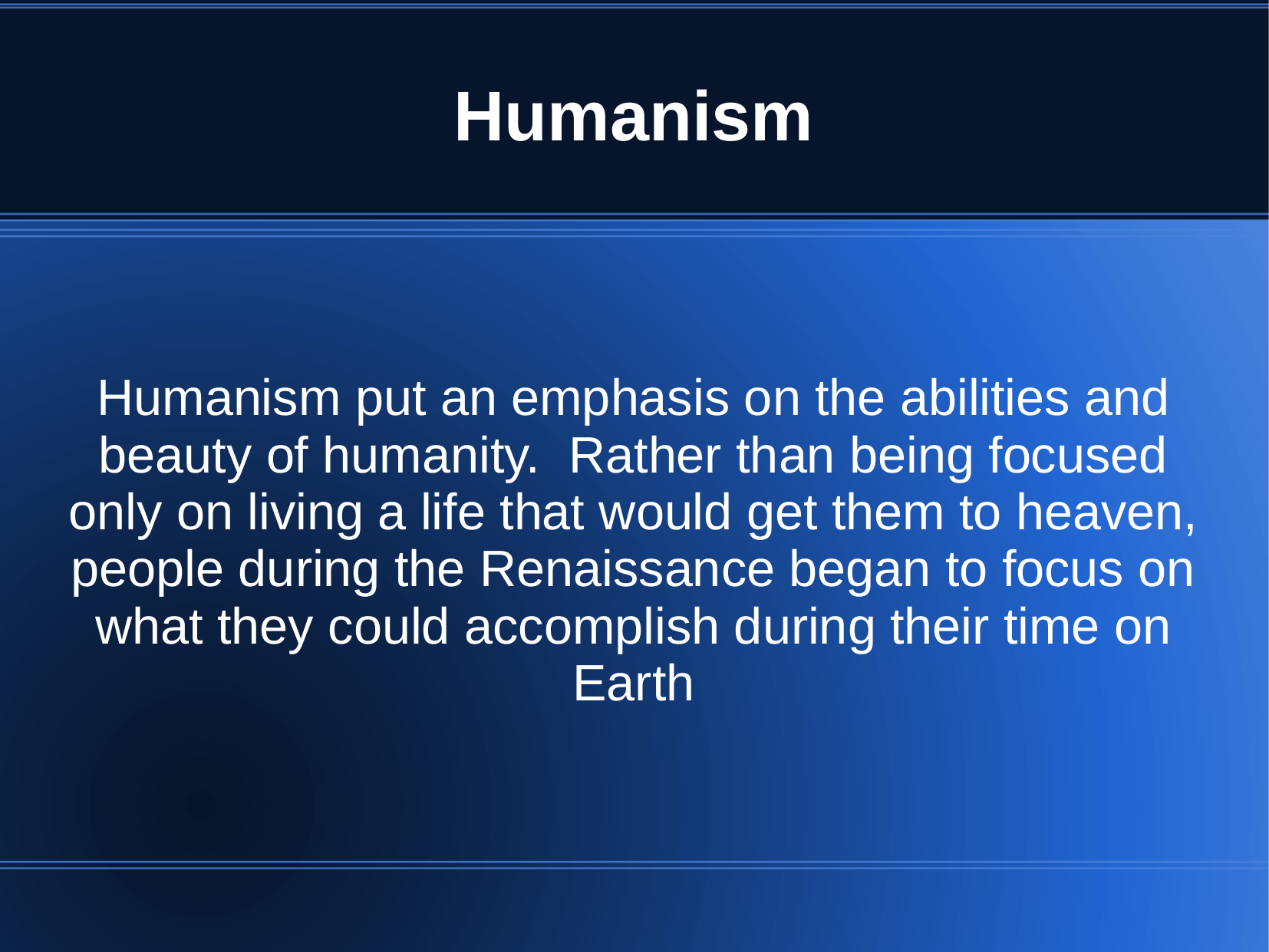

# Humanism
Humanism put an emphasis on the abilities and beauty of humanity.  Rather than being focused only on living a life that would get them to heaven, people during the Renaissance began to focus on what they could accomplish during their time on Earth